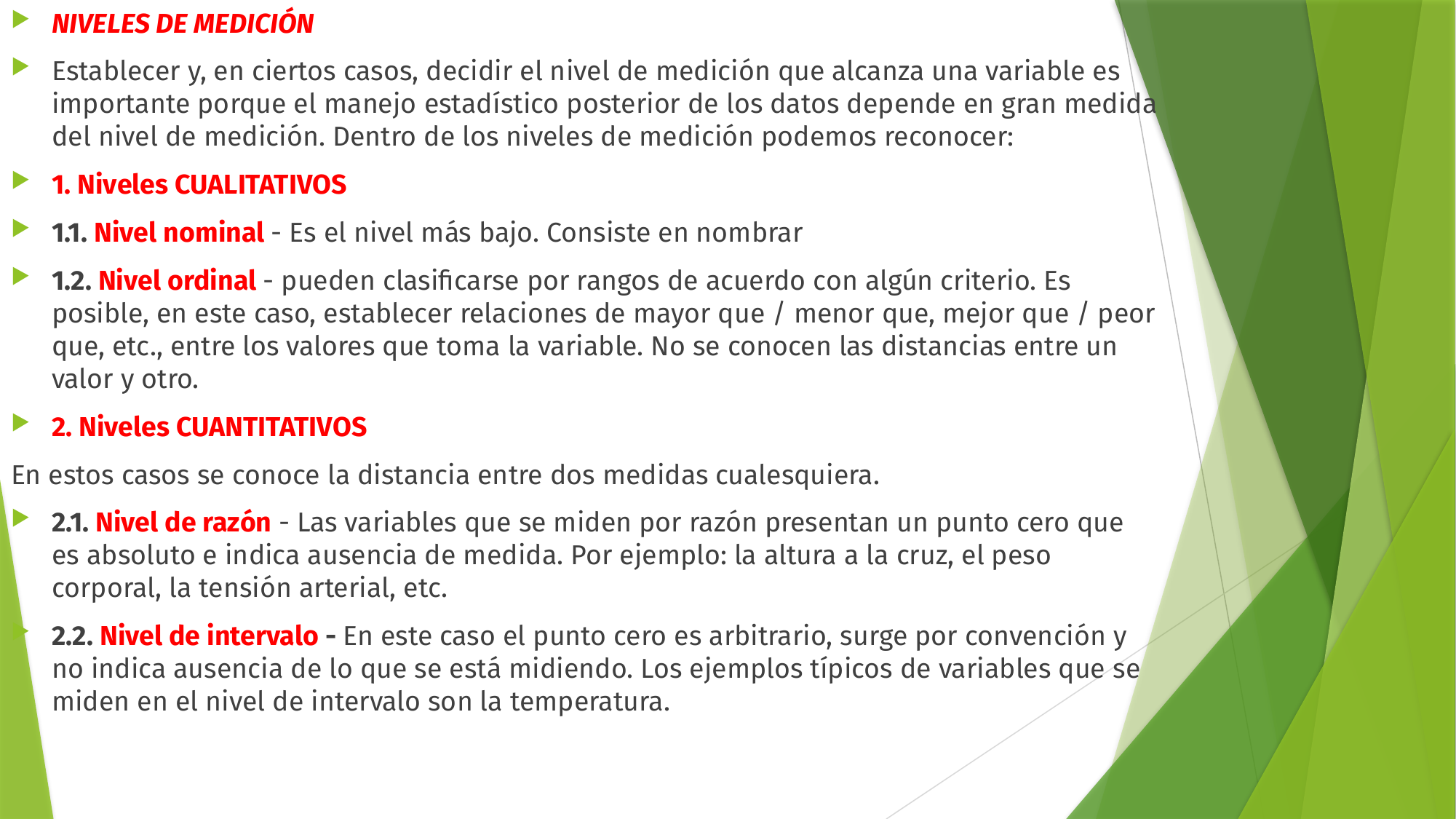

NIVELES DE MEDICIÓN
Establecer y, en ciertos casos, decidir el nivel de medición que alcanza una variable es importante porque el manejo estadístico posterior de los datos depende en gran medida del nivel de medición. Dentro de los niveles de medición podemos reconocer:
1. Niveles CUALITATIVOS
1.1. Nivel nominal - Es el nivel más bajo. Consiste en nombrar
1.2. Nivel ordinal - pueden clasificarse por rangos de acuerdo con algún criterio. Es posible, en este caso, establecer relaciones de mayor que / menor que, mejor que / peor que, etc., entre los valores que toma la variable. No se conocen las distancias entre un valor y otro.
2. Niveles CUANTITATIVOS
En estos casos se conoce la distancia entre dos medidas cualesquiera.
2.1. Nivel de razón - Las variables que se miden por razón presentan un punto cero que es absoluto e indica ausencia de medida. Por ejemplo: la altura a la cruz, el peso corporal, la tensión arterial, etc.
2.2. Nivel de intervalo - En este caso el punto cero es arbitrario, surge por convención y no indica ausencia de lo que se está midiendo. Los ejemplos típicos de variables que se miden en el nivel de intervalo son la temperatura.